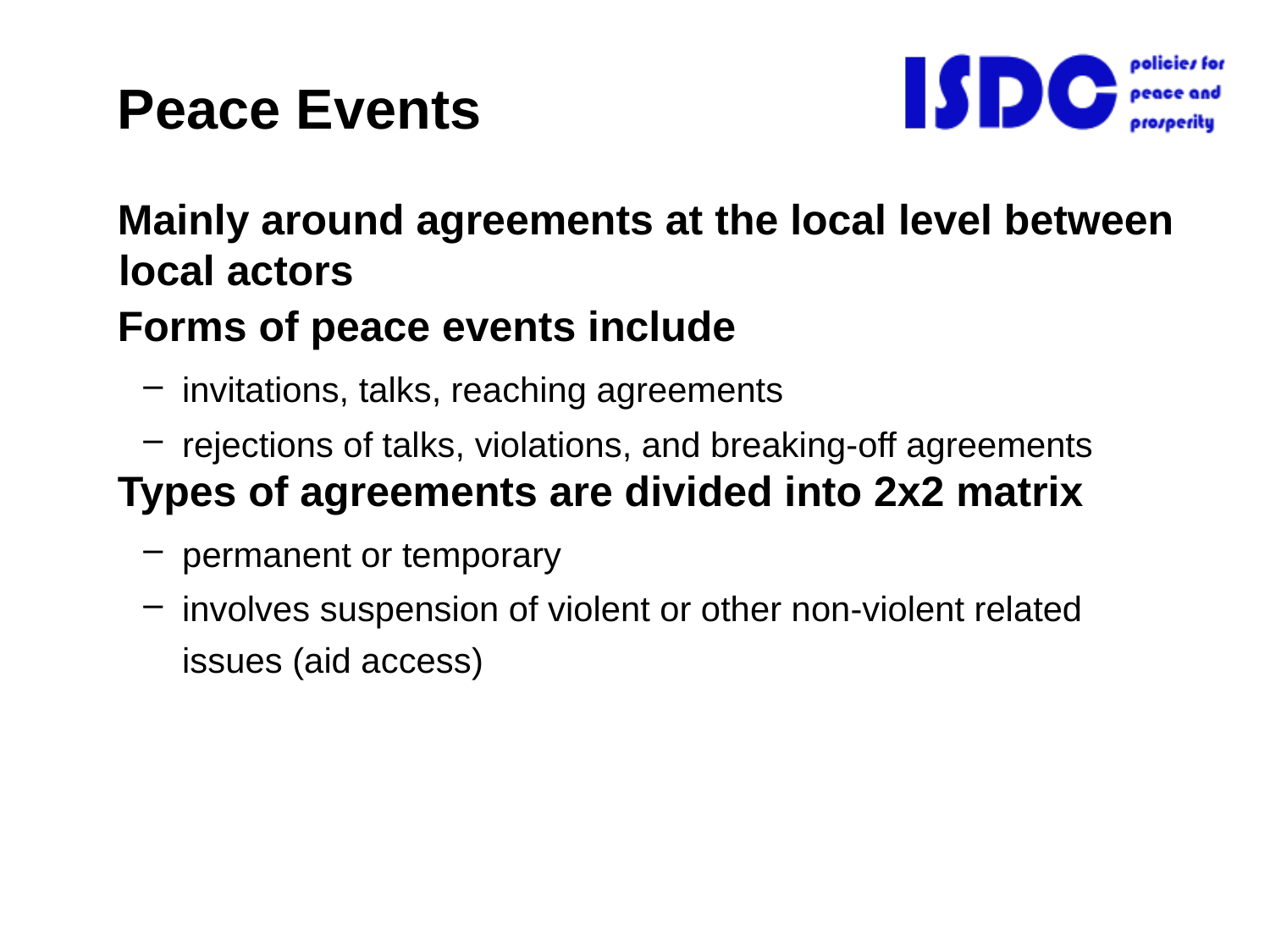

# Peace Events
Mainly around agreements at the local level between local actors
Forms of peace events include
invitations, talks, reaching agreements
rejections of talks, violations, and breaking-off agreements
Types of agreements are divided into 2x2 matrix
permanent or temporary
involves suspension of violent or other non-violent related issues (aid access)